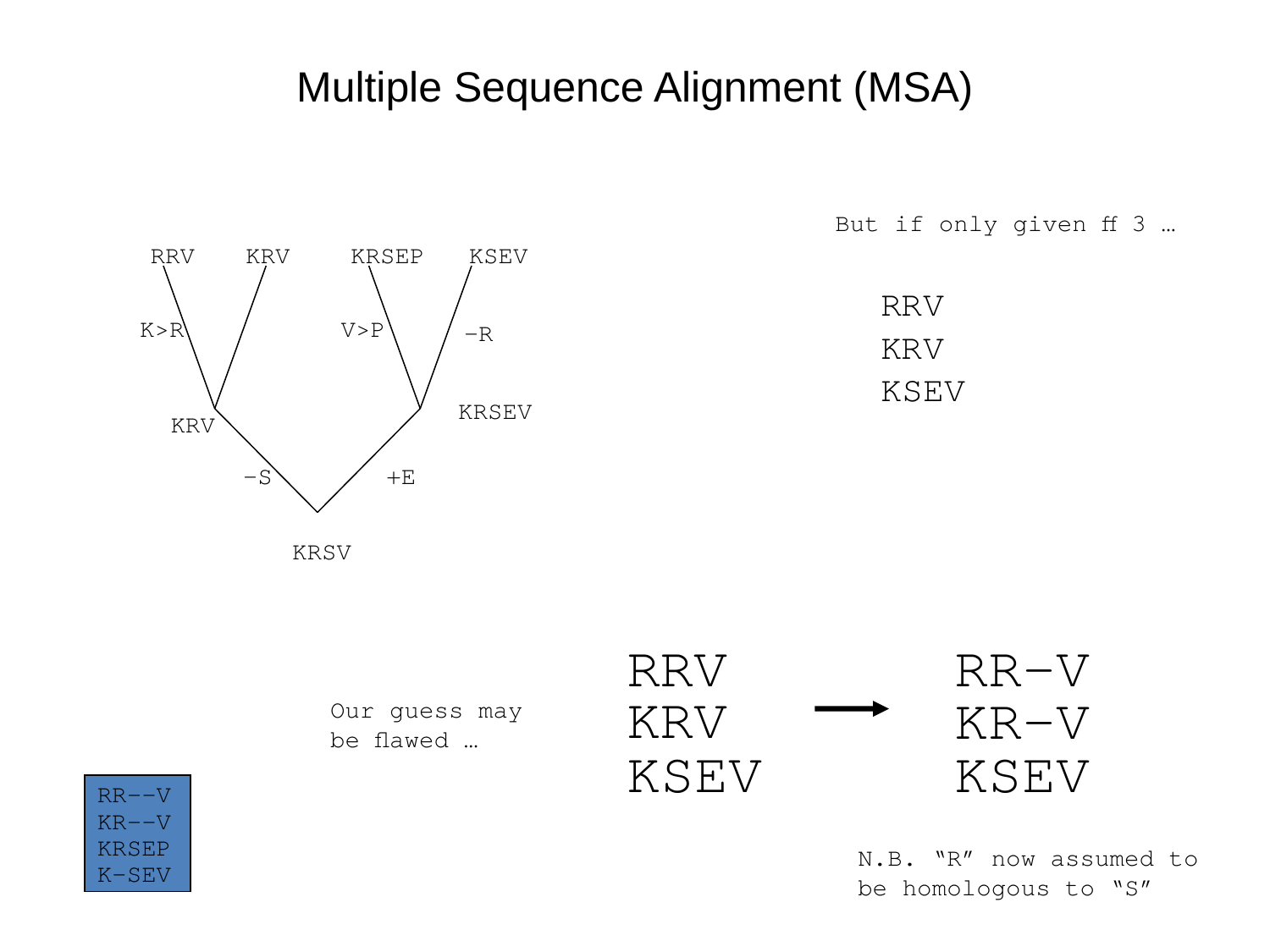

# Multiple Sequence Alignment (MSA)
But if only given ff 3 …
RRV
KRV
KSEV
RRV
KRV
KRSEP
KSEV

K>R
V>P
-R
 KRSEV
KRV

-S
+E
 KRSV
RRV
KRV
KSEV
RR-V
KR-V
KSEV
Our guess may
be flawed …

RR--V
KR--V
KRSEP
K-SEV

N.B. “R” now assumed to be homologous to “S”